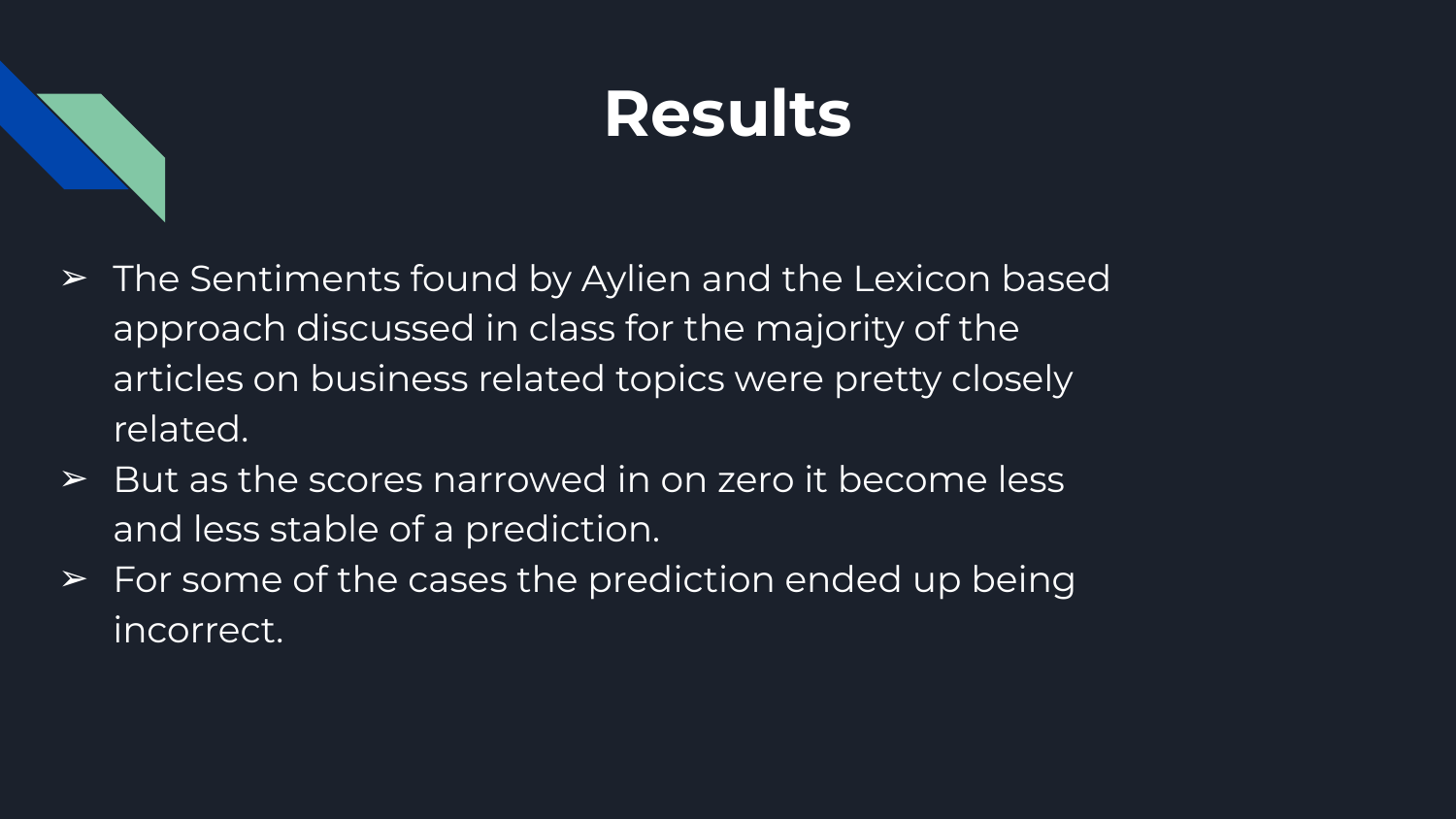

# Results
The Sentiments found by Aylien and the Lexicon based approach discussed in class for the majority of the articles on business related topics were pretty closely related.
But as the scores narrowed in on zero it become less and less stable of a prediction.
For some of the cases the prediction ended up being incorrect.